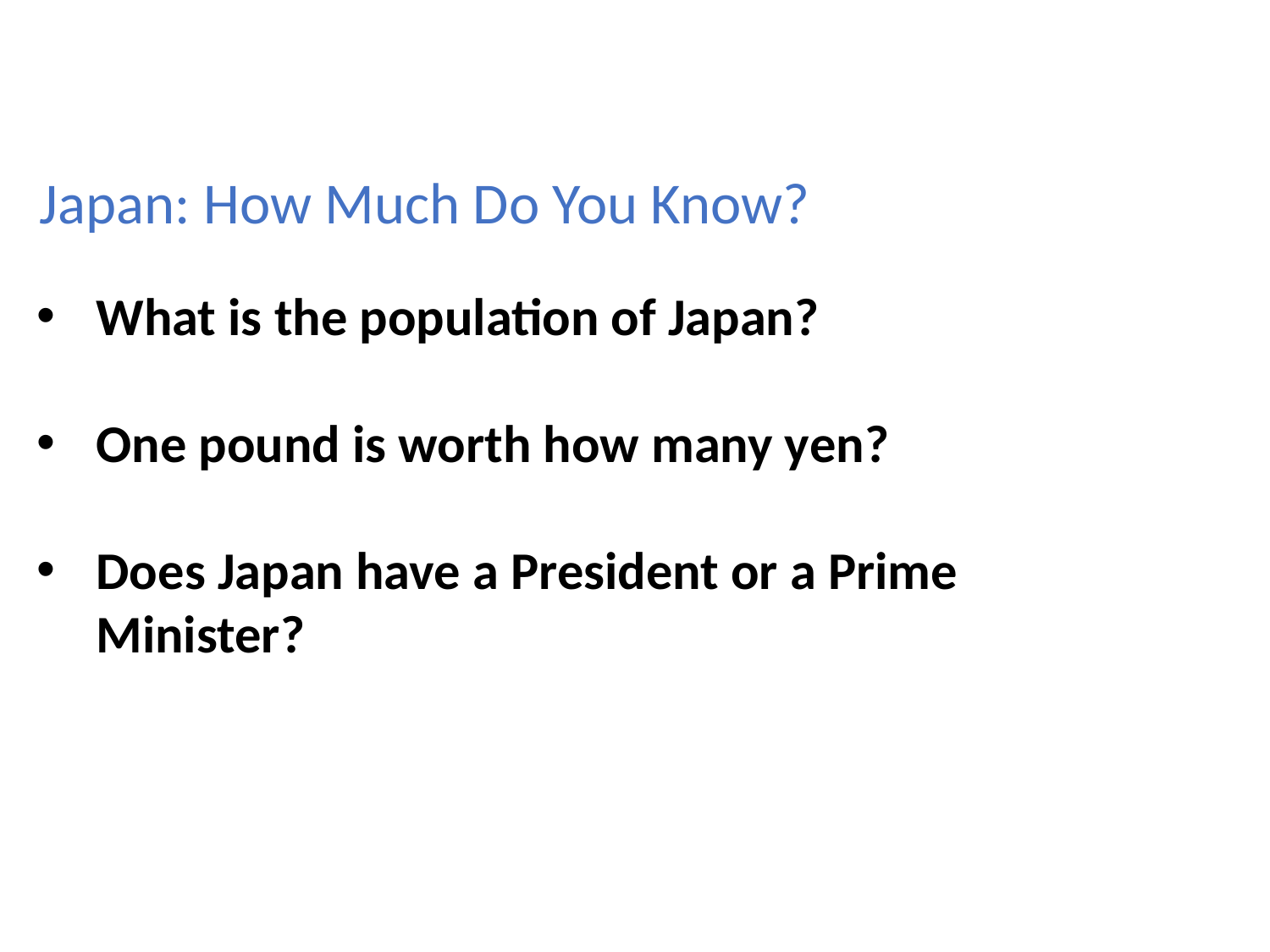

Japan: How Much Do You Know?
What is the population of Japan?

One pound is worth how many yen?

Does Japan have a President or a Prime Minister?